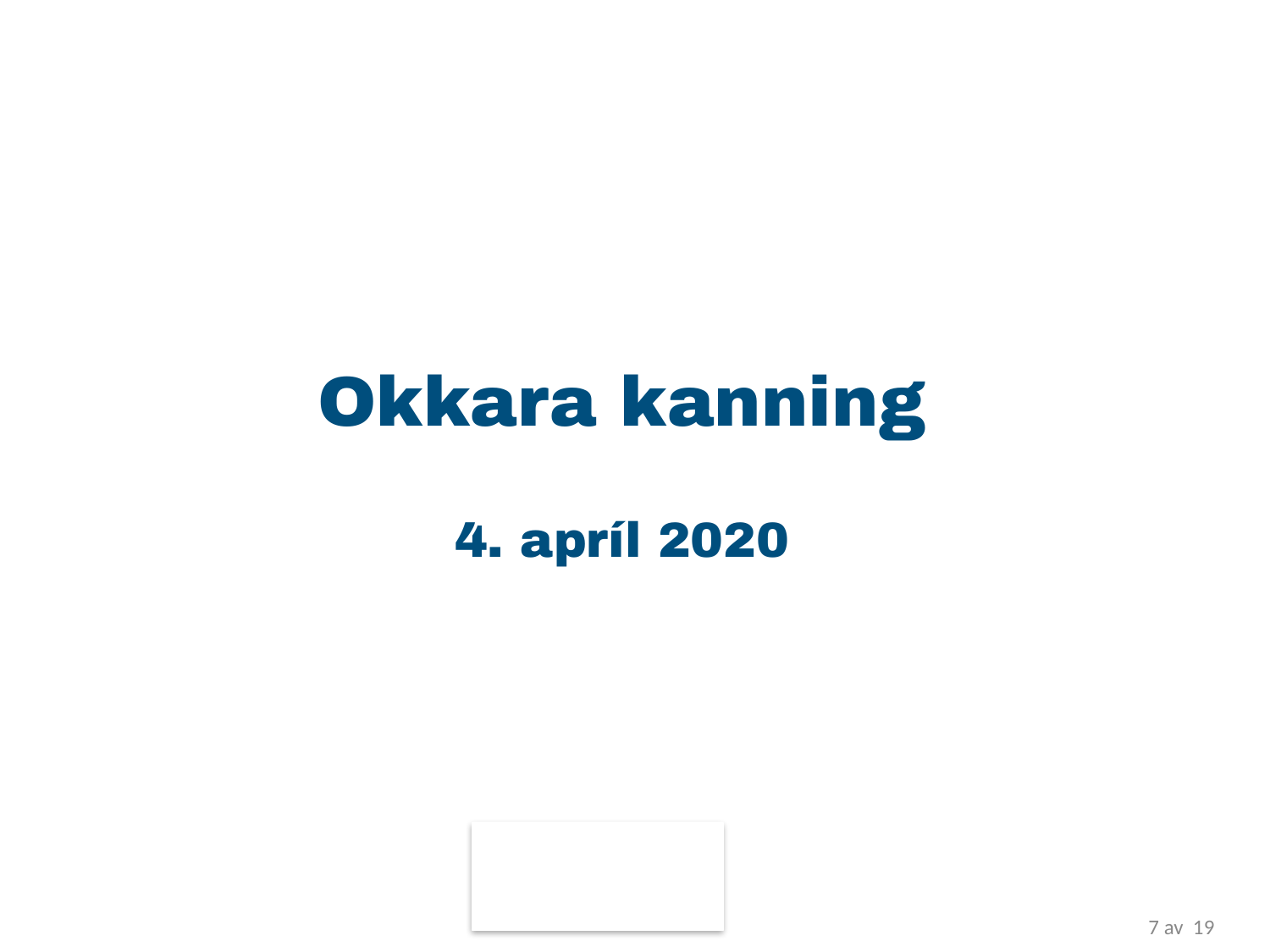

# Okkara kanning 4. apríl 2020
7 av  19